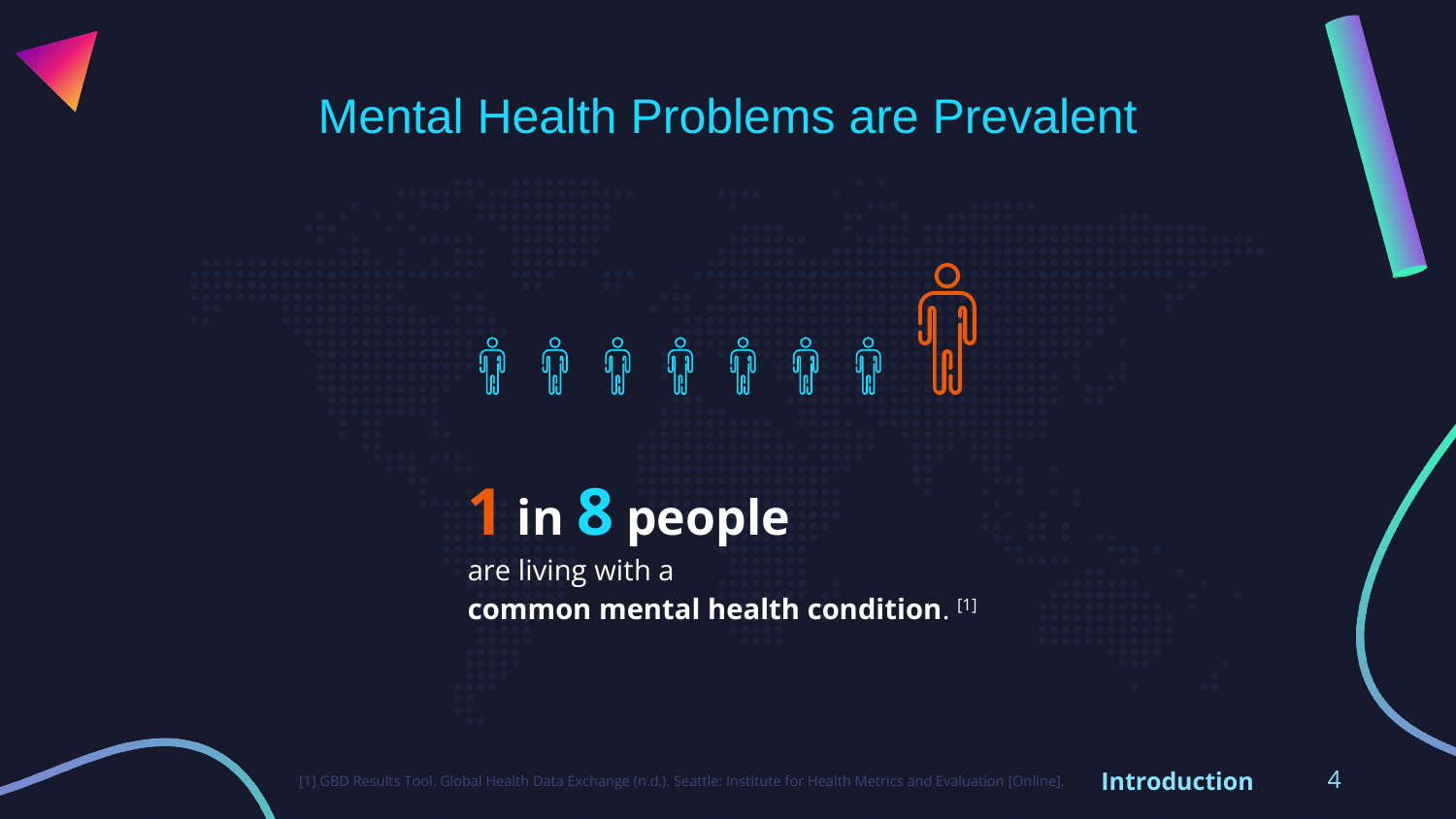

# Mental Health Problems are Prevalent

1 in 8 people
are living with a
common mental health condition. [1]
Introduction
4
[1] GBD Results Tool. Global Health Data Exchange (n.d.). Seattle: Institute for Health Metrics and Evaluation [Online].